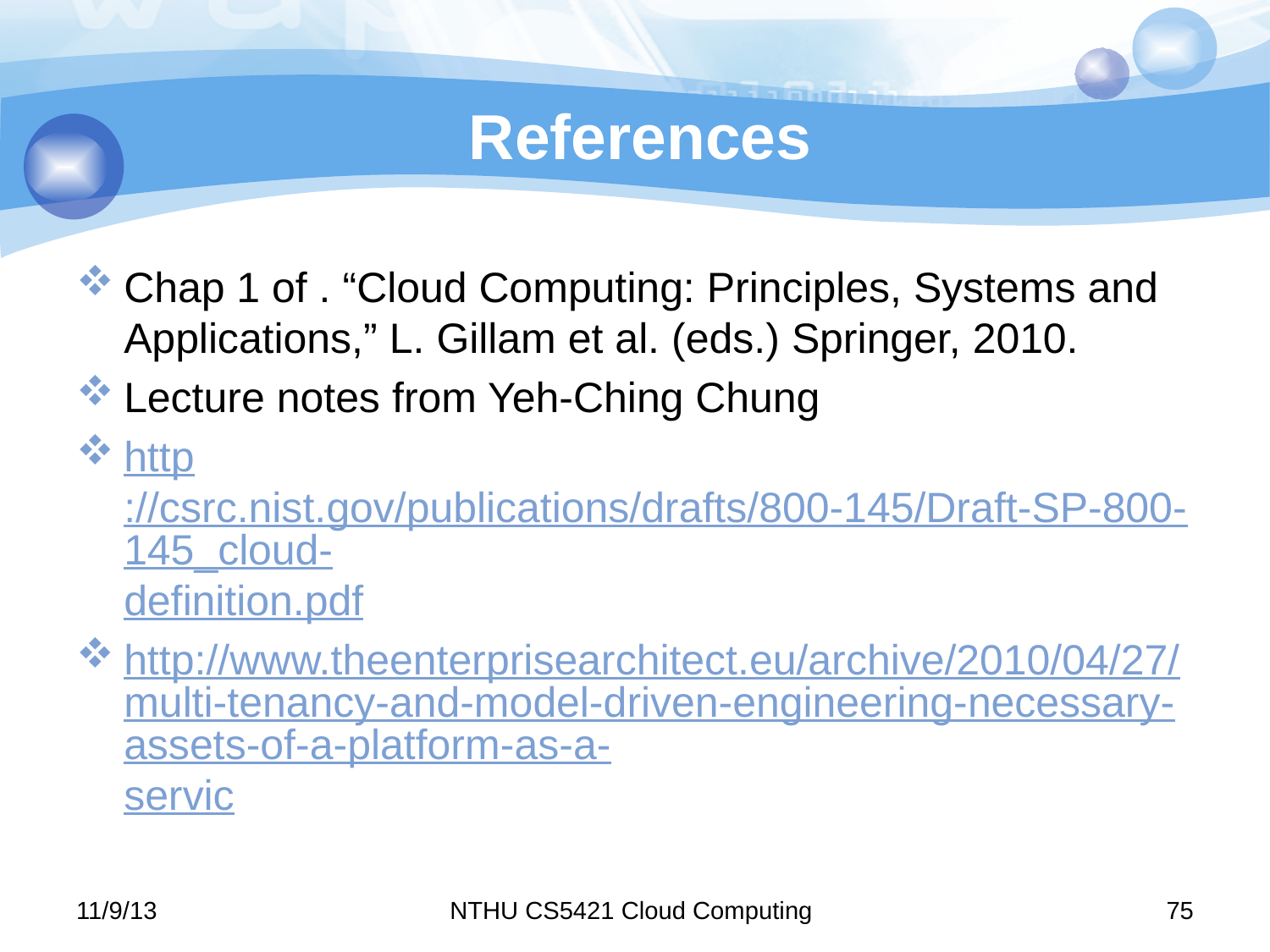

# References
Chap 1 of . “Cloud Computing: Principles, Systems and Applications,” L. Gillam et al. (eds.) Springer, 2010.
Lecture notes from Yeh-Ching Chung
http://csrc.nist.gov/publications/drafts/800-145/Draft-SP-800-145_cloud-definition.pdf
http://www.theenterprisearchitect.eu/archive/2010/04/27/multi-tenancy-and-model-driven-engineering-necessary-assets-of-a-platform-as-a-servic
11/9/13
NTHU CS5421 Cloud Computing
75